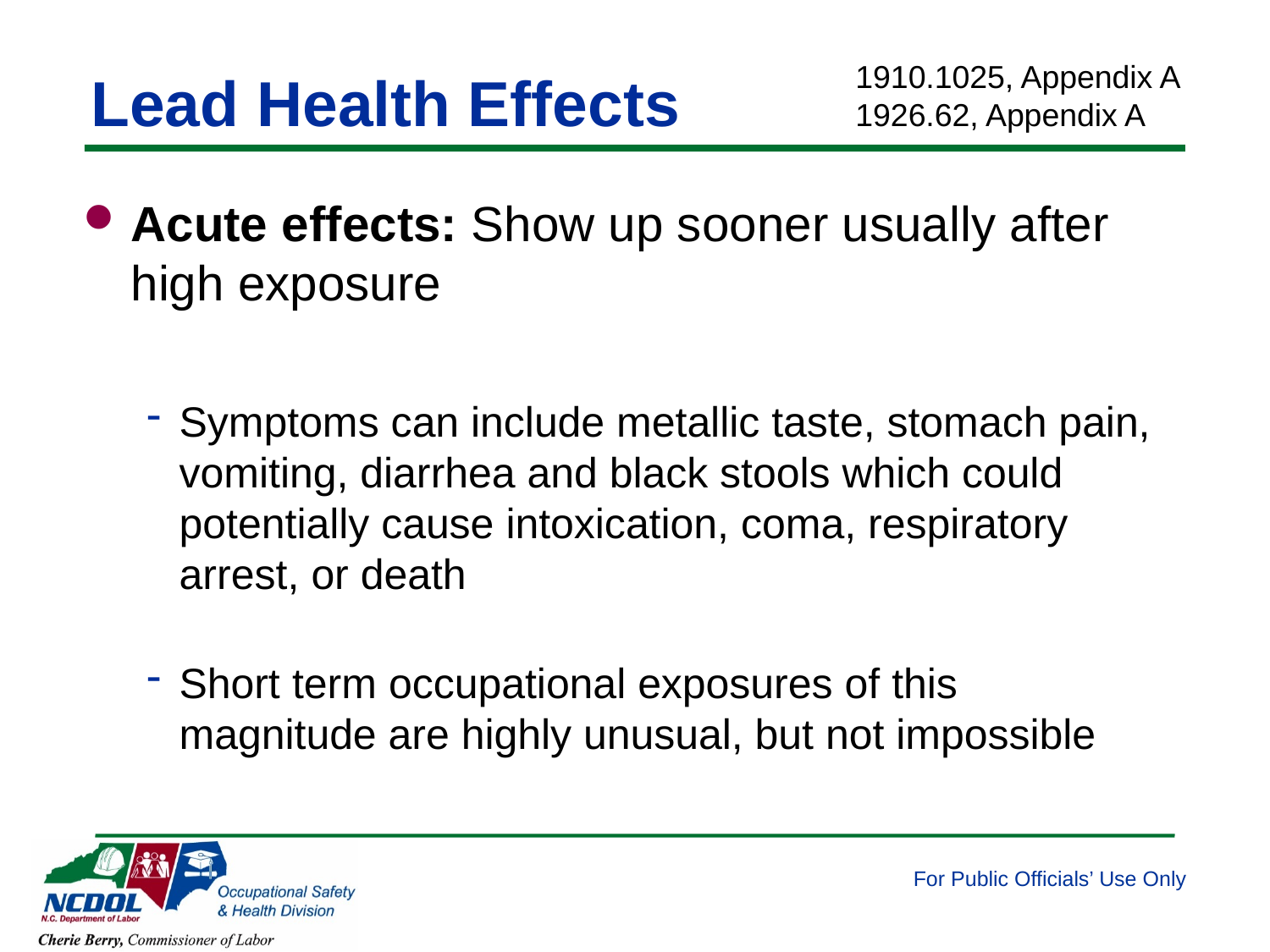

1910.1025, Appendix A
1926.62, Appendix A
# Lead Health Effects

Acute effects: Show up sooner usually after high exposure

Symptoms can include metallic taste, stomach pain, vomiting, diarrhea and black stools which could potentially cause intoxication, coma, respiratory arrest, or death

Short term occupational exposures of this magnitude are highly unusual, but not impossible